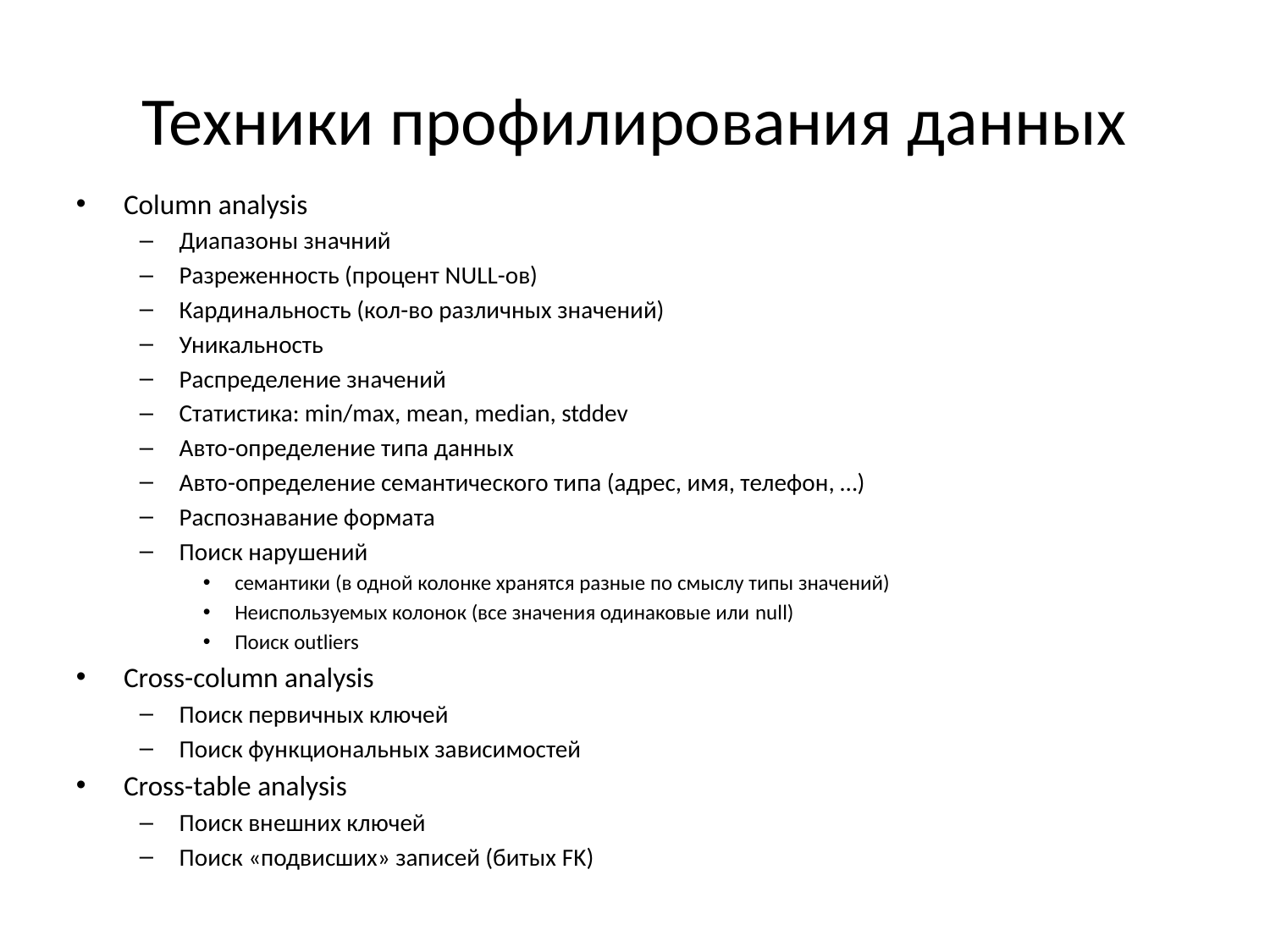

# Техники профилирования данных
Column analysis
Диапазоны значний
Разреженность (процент NULL-ов)
Кардинальность (кол-во различных значений)
Уникальность
Распределение значений
Статистика: min/max, mean, median, stddev
Авто-определение типа данных
Авто-определение семантического типа (адрес, имя, телефон, …)
Распознавание формата
Поиск нарушений
семантики (в одной колонке хранятся разные по смыслу типы значений)
Неиспользуемых колонок (все значения одинаковые или null)
Поиск outliers
Cross-column analysis
Поиск первичных ключей
Поиск функциональных зависимостей
Cross-table analysis
Поиск внешних ключей
Поиск «подвисших» записей (битых FK)